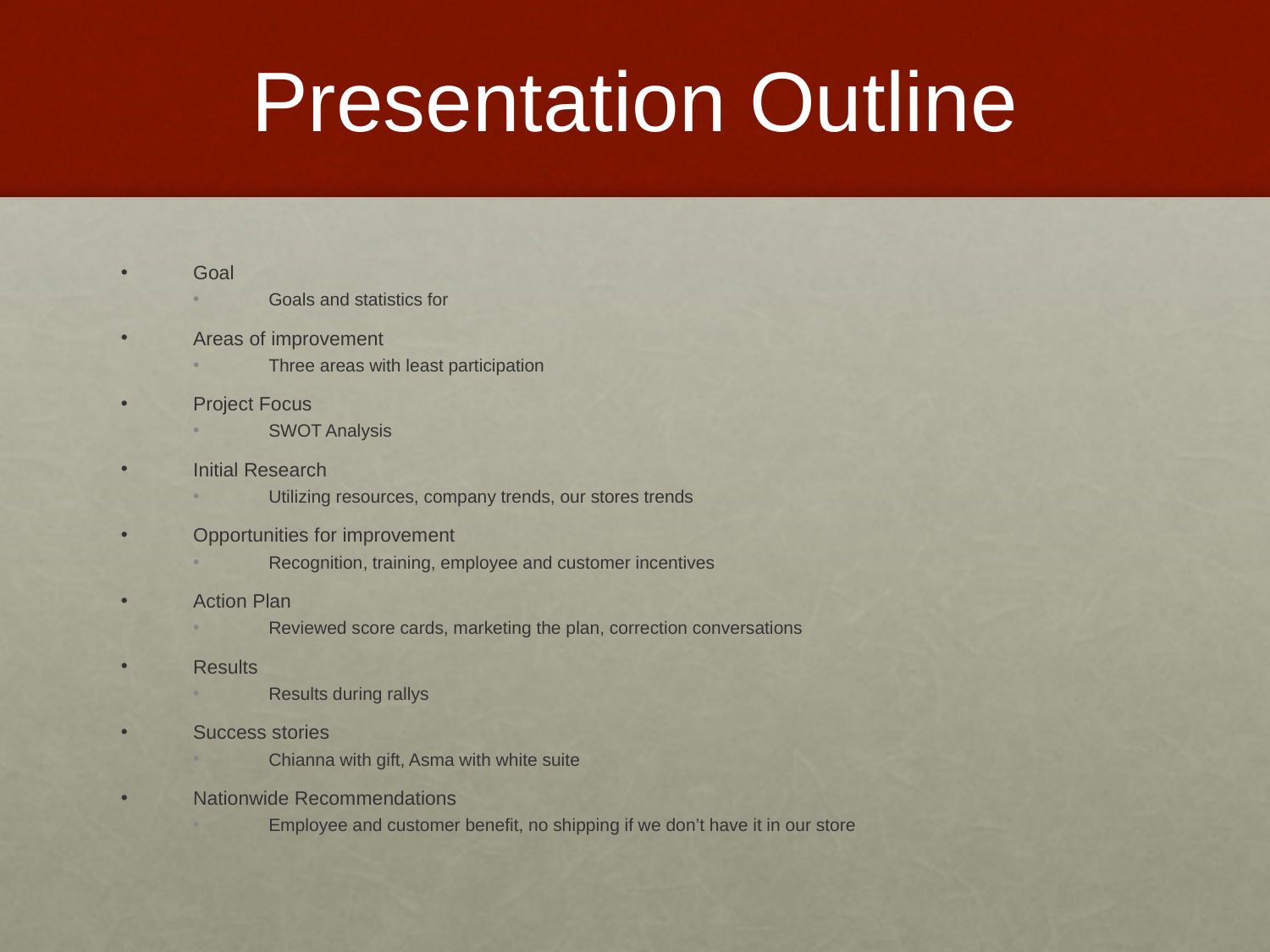

# Presentation Outline
Goal
Goals and statistics for
Areas of improvement
Three areas with least participation
Project Focus
SWOT Analysis
Initial Research
Utilizing resources, company trends, our stores trends
Opportunities for improvement
Recognition, training, employee and customer incentives
Action Plan
Reviewed score cards, marketing the plan, correction conversations
Results
Results during rallys
Success stories
Chianna with gift, Asma with white suite
Nationwide Recommendations
Employee and customer benefit, no shipping if we don’t have it in our store